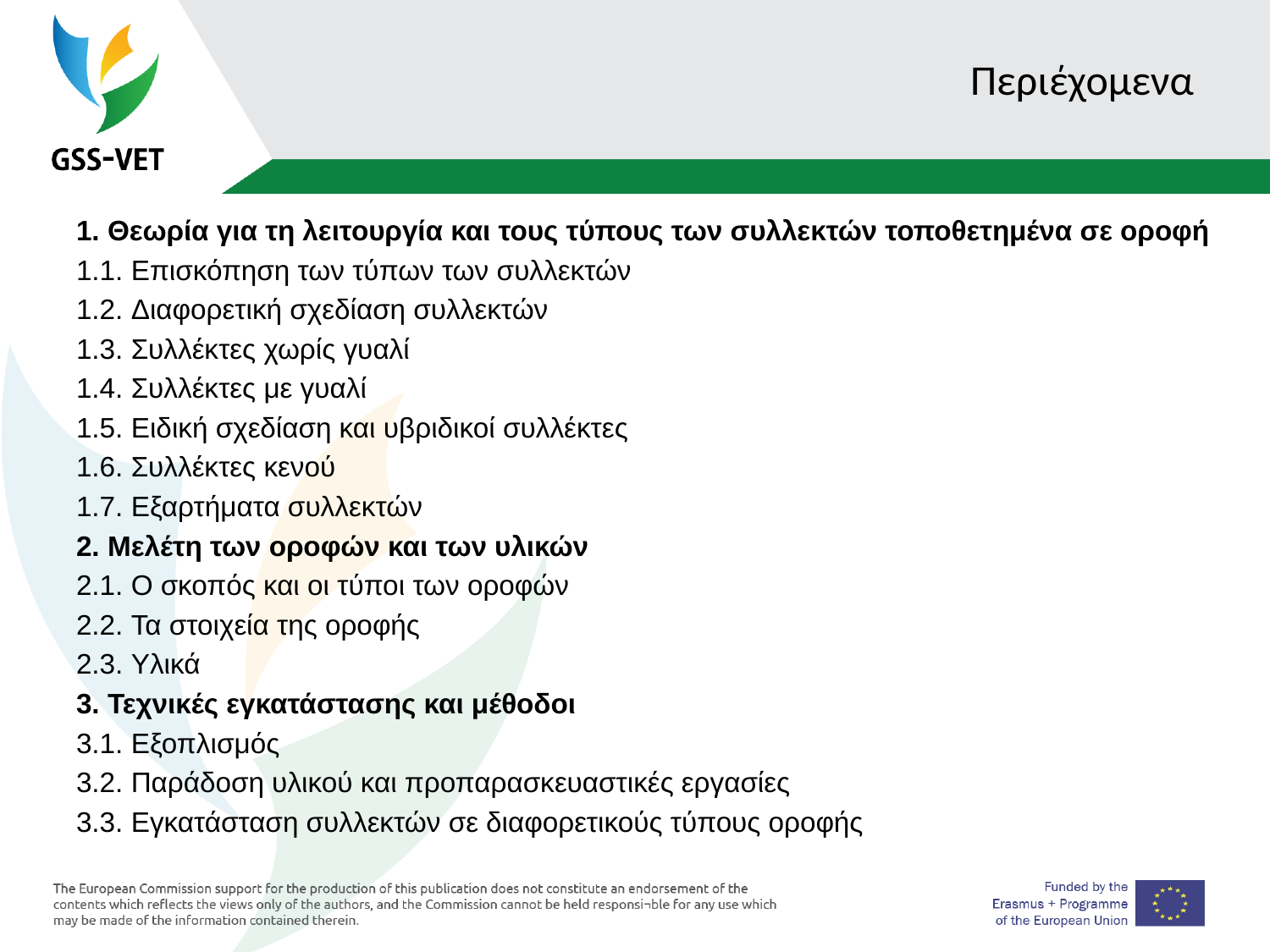

# Περιέχομενα
1. Θεωρία για τη λειτουργία και τους τύπους των συλλεκτών τοποθετημένα σε οροφή
1.1. Επισκόπηση των τύπων των συλλεκτών
1.2. Διαφορετική σχεδίαση συλλεκτών
1.3. Συλλέκτες χωρίς γυαλί
1.4. Συλλέκτες με γυαλί
1.5. Ειδική σχεδίαση και υβριδικοί συλλέκτες
1.6. Συλλέκτες κενού
1.7. Εξαρτήματα συλλεκτών
2. Μελέτη των οροφών και των υλικών
2.1. Ο σκοπός και οι τύποι των οροφών
2.2. Τα στοιχεία της οροφής
2.3. Υλικά
3. Τεχνικές εγκατάστασης και μέθοδοι
3.1. Εξοπλισμός
3.2. Παράδοση υλικού και προπαρασκευαστικές εργασίες
3.3. Εγκατάσταση συλλεκτών σε διαφορετικούς τύπους οροφής